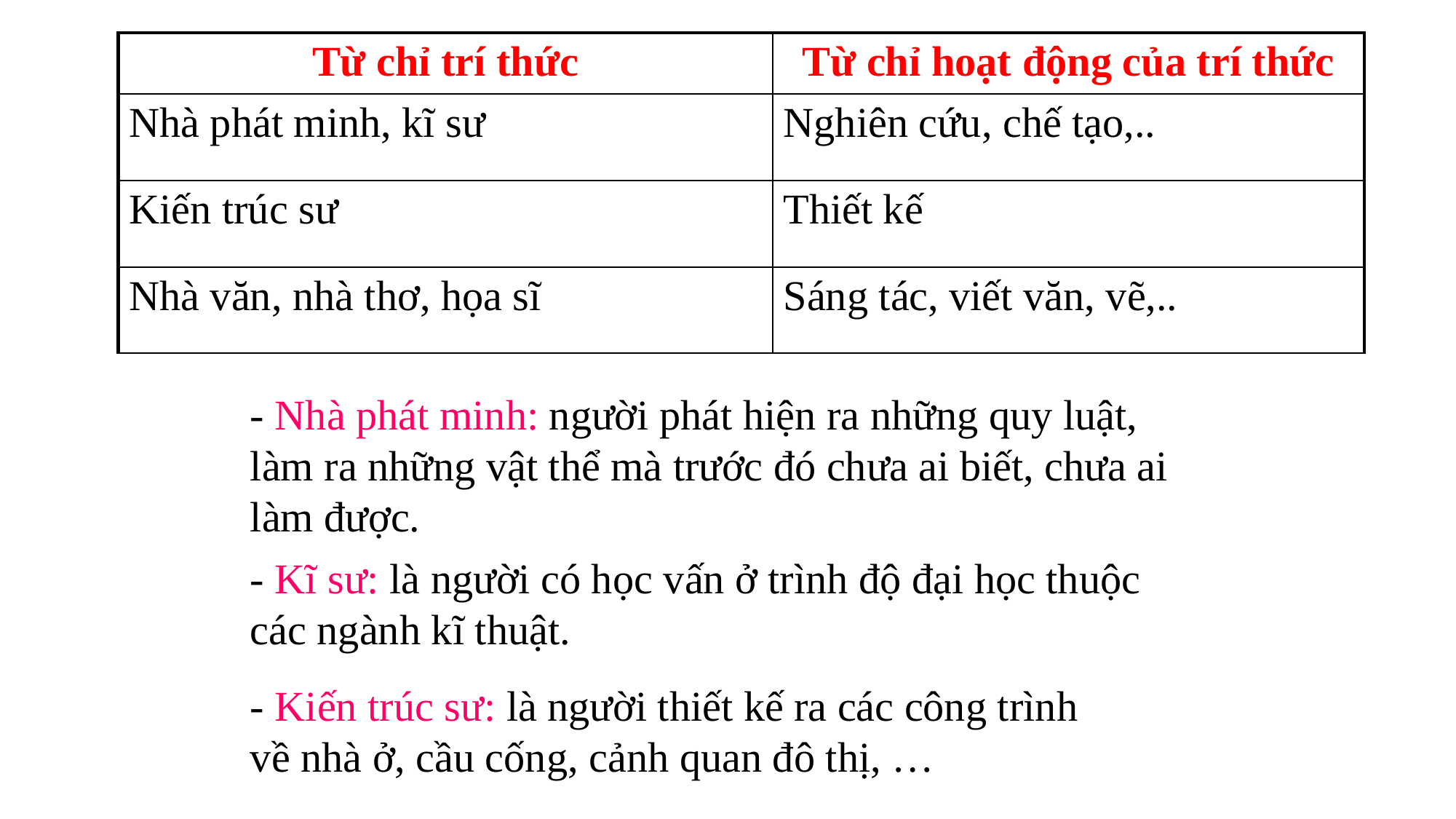

| Từ chỉ trí thức | Từ chỉ hoạt động của trí thức |
| --- | --- |
| Nhà phát minh, kĩ sư | Nghiên cứu, chế tạo,.. |
| Kiến trúc sư | Thiết kế |
| Nhà văn, nhà thơ, họa sĩ | Sáng tác, viết văn, vẽ,.. |
- Nhà phát minh: người phát hiện ra những quy luật, làm ra những vật thể mà trước đó chưa ai biết, chưa ai làm được.
- Kĩ sư: là người có học vấn ở trình độ đại học thuộc các ngành kĩ thuật.
- Kiến trúc sư: là người thiết kế ra các công trình về nhà ở, cầu cống, cảnh quan đô thị, …